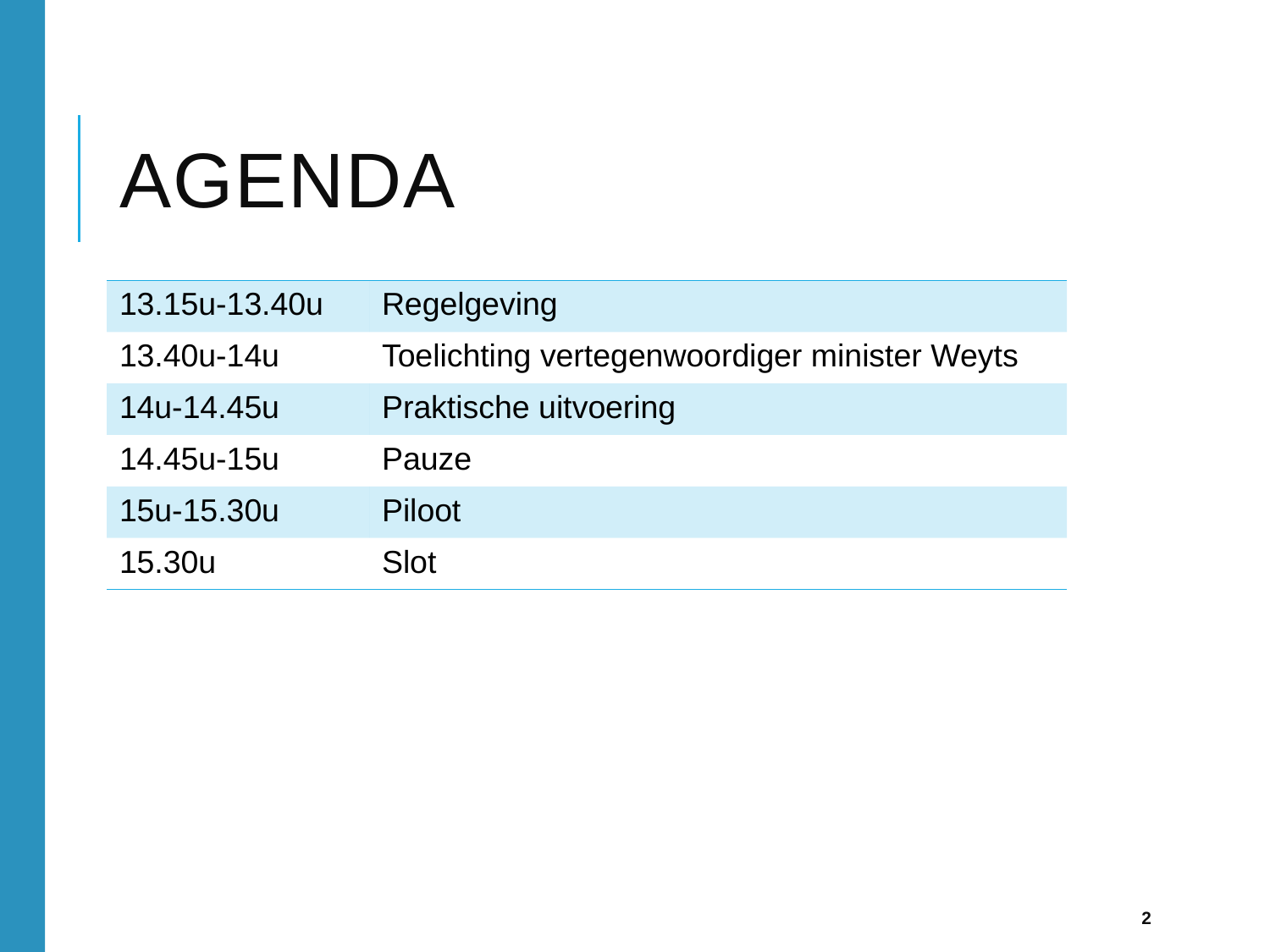

# Agenda
| 13.15u-13.40u | Regelgeving |
| --- | --- |
| 13.40u-14u | Toelichting vertegenwoordiger minister Weyts |
| 14u-14.45u | Praktische uitvoering |
| 14.45u-15u | Pauze |
| 15u-15.30u | Piloot |
| 15.30u | Slot |
2